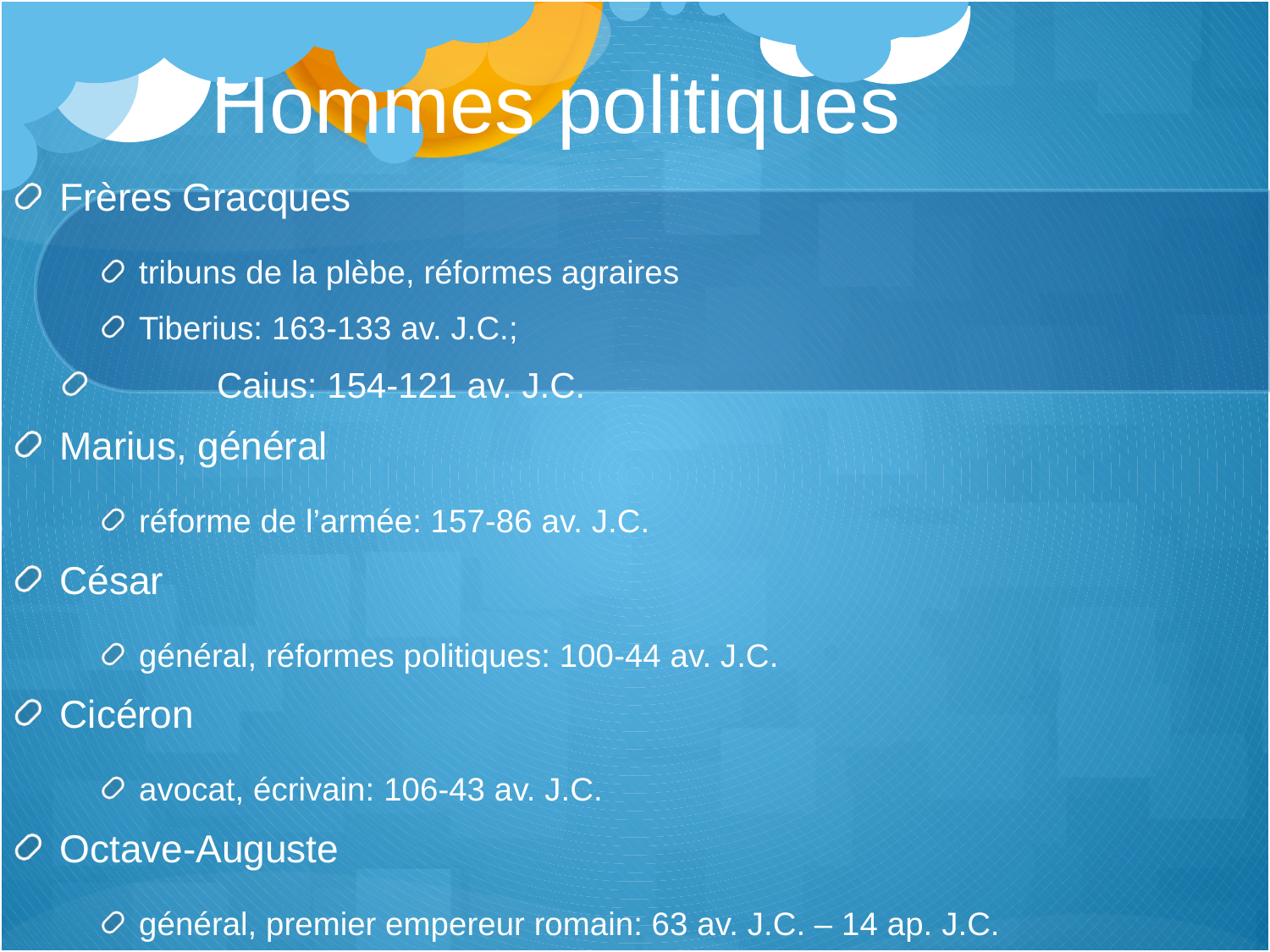

# Hommes politiques
Frères Gracques
tribuns de la plèbe, réformes agraires
Tiberius: 163-133 av. J.C.;
 	Caius: 154-121 av. J.C.
Marius, général
réforme de l’armée: 157-86 av. J.C.
César
général, réformes politiques: 100-44 av. J.C.
Cicéron
avocat, écrivain: 106-43 av. J.C.
Octave-Auguste
général, premier empereur romain: 63 av. J.C. – 14 ap. J.C.